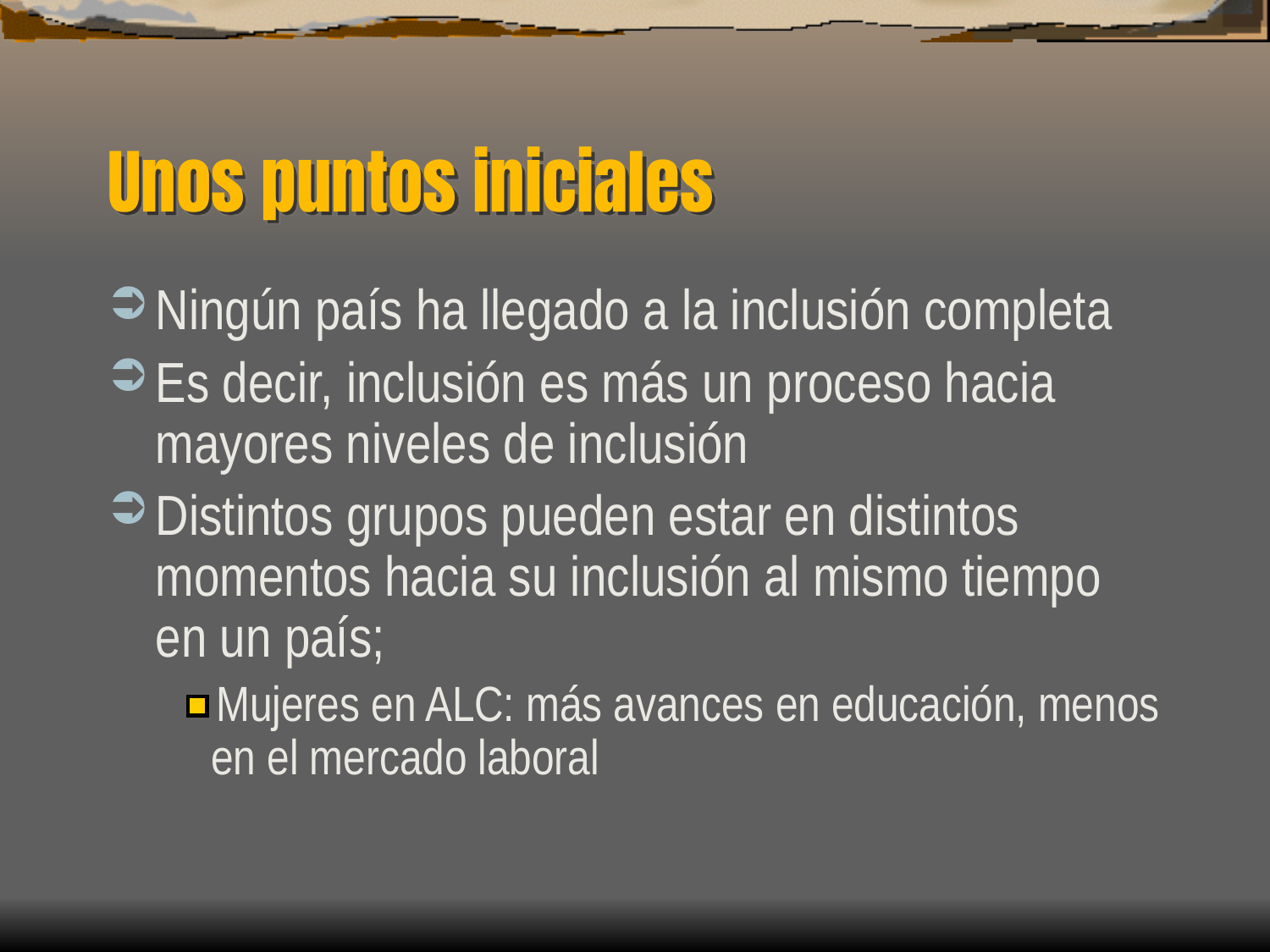

Unos puntos iniciales
Ningún país ha llegado a la inclusión completa
Es decir, inclusión es más un proceso hacia mayores niveles de inclusión
Distintos grupos pueden estar en distintos momentos hacia su inclusión al mismo tiempo en un país;
Mujeres en ALC: más avances en educación, menos en el mercado laboral